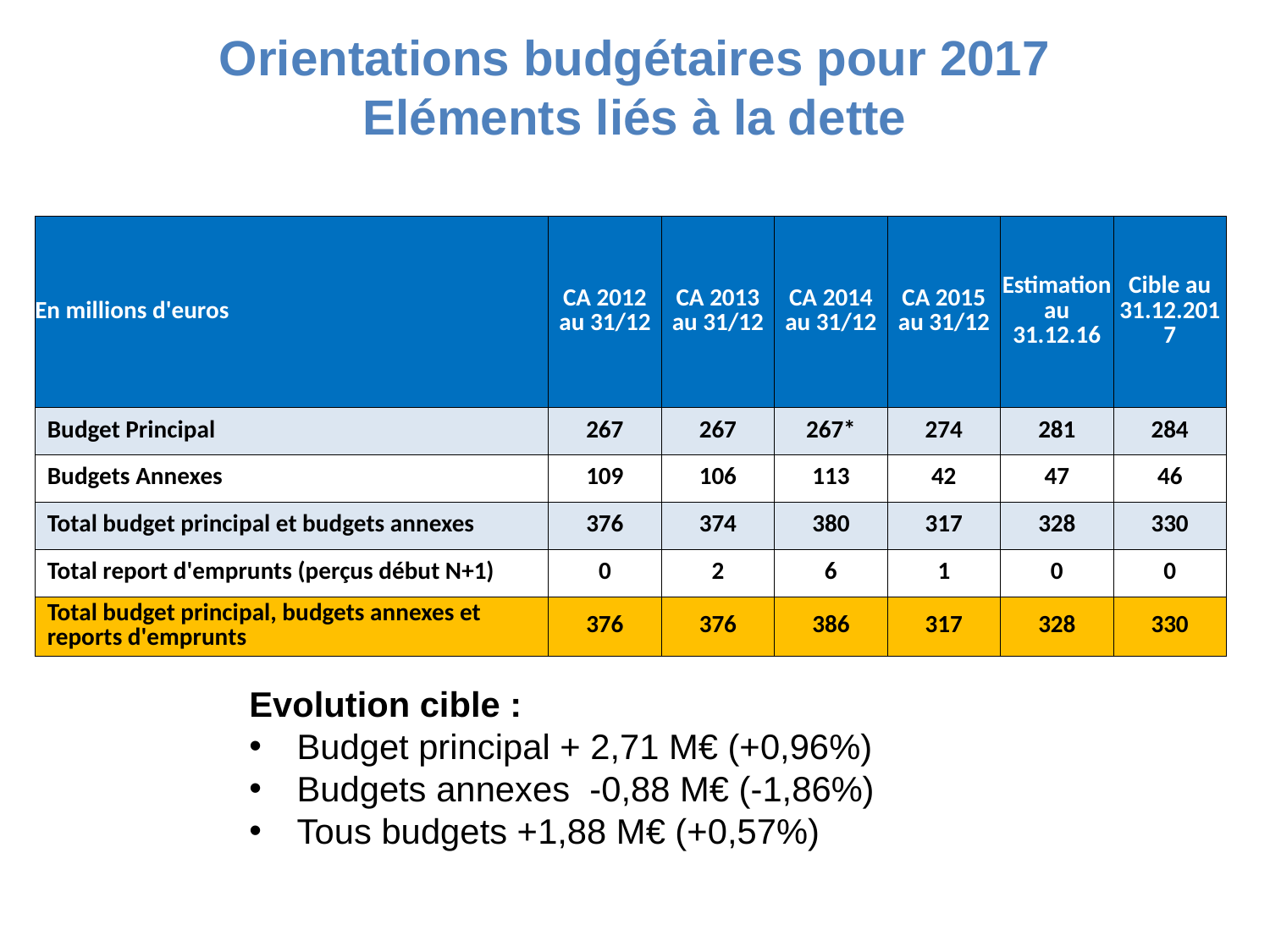

# Orientations budgétaires pour 2017 Eléments liés à la dette
| En millions d'euros | CA 2012 au 31/12 | CA 2013 au 31/12 | CA 2014 au 31/12 | CA 2015 au 31/12 | Estimation au 31.12.16 | Cible au 31.12.2017 |
| --- | --- | --- | --- | --- | --- | --- |
| Budget Principal | 267 | 267 | 267\* | 274 | 281 | 284 |
| Budgets Annexes | 109 | 106 | 113 | 42 | 47 | 46 |
| Total budget principal et budgets annexes | 376 | 374 | 380 | 317 | 328 | 330 |
| Total report d'emprunts (perçus début N+1) | 0 | 2 | 6 | 1 | 0 | 0 |
| Total budget principal, budgets annexes et reports d'emprunts | 376 | 376 | 386 | 317 | 328 | 330 |
Evolution cible :
Budget principal + 2,71 M€ (+0,96%)
Budgets annexes  -0,88 M€ (-1,86%)
Tous budgets +1,88 M€ (+0,57%)